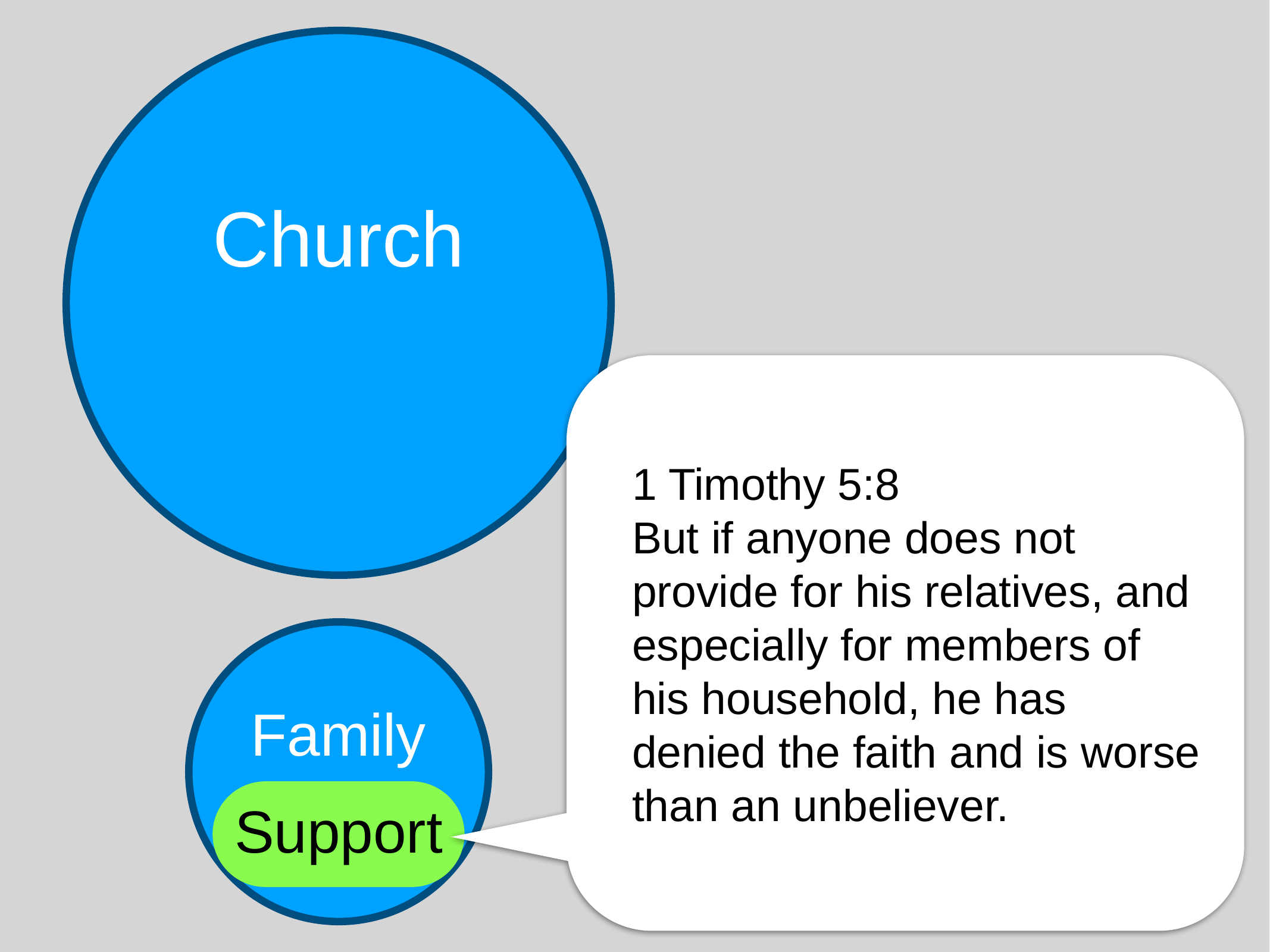

Church

1 Timothy 5:8
But if anyone does not provide for his relatives, and especially for members of his household, he has denied the faith and is worse than an unbeliever.

Family

Support